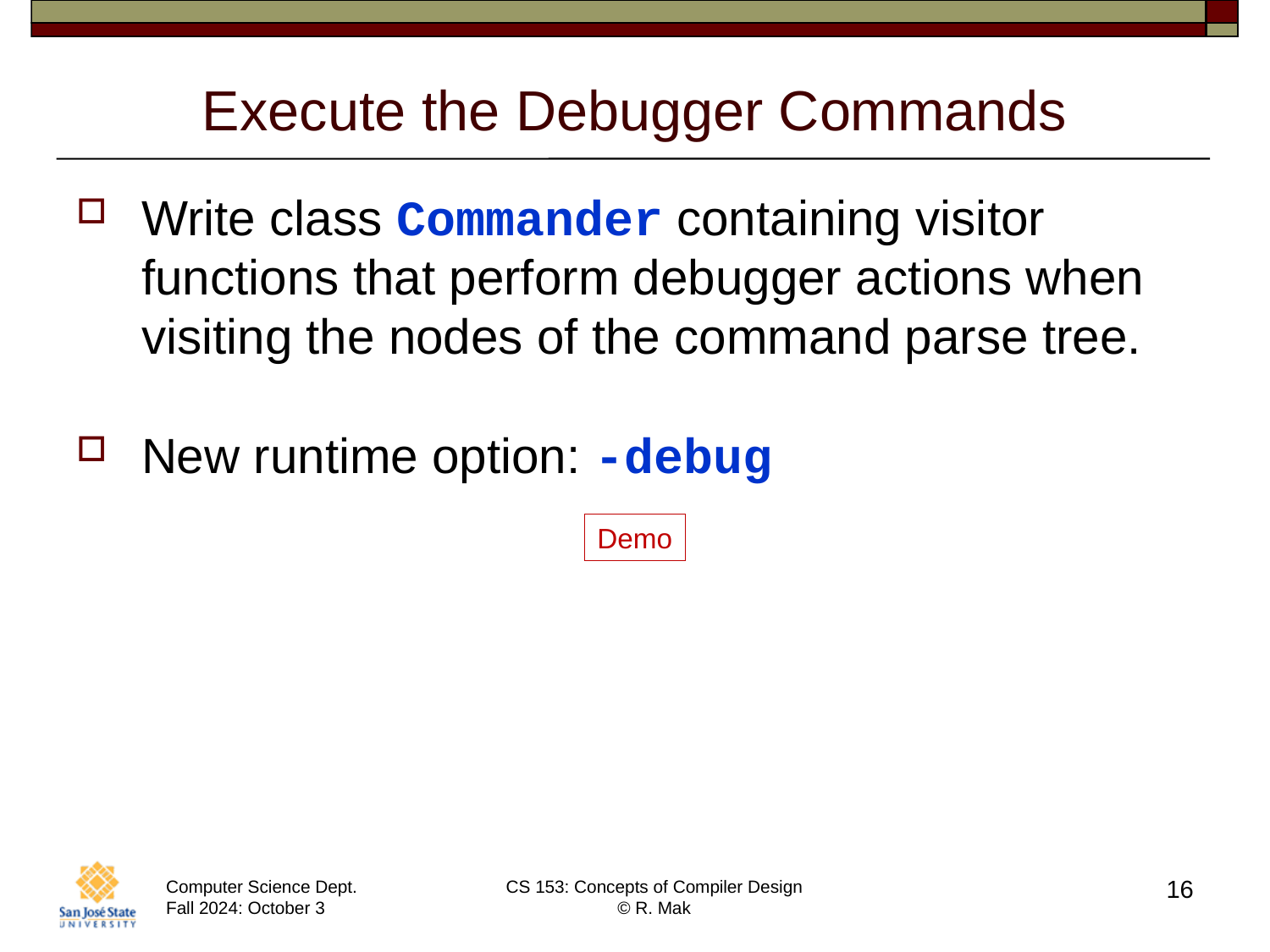

# Execute the Debugger Commands
Write class Commander containing visitor functions that perform debugger actions when visiting the nodes of the command parse tree.

New runtime option: -debug
Demo
16